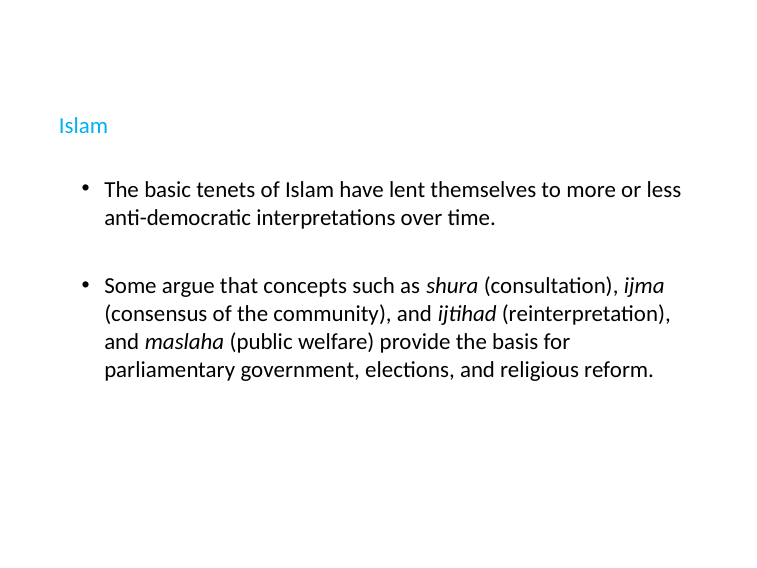

Islam

The basic tenets of Islam have lent themselves to more or less  anti-democratic interpretations over time.

Some argue that concepts such as shura (consultation), ijma  (consensus of the community), and ijtihad (reinterpretation),  and maslaha (public welfare) provide the basis for  parliamentary government, elections, and religious reform.